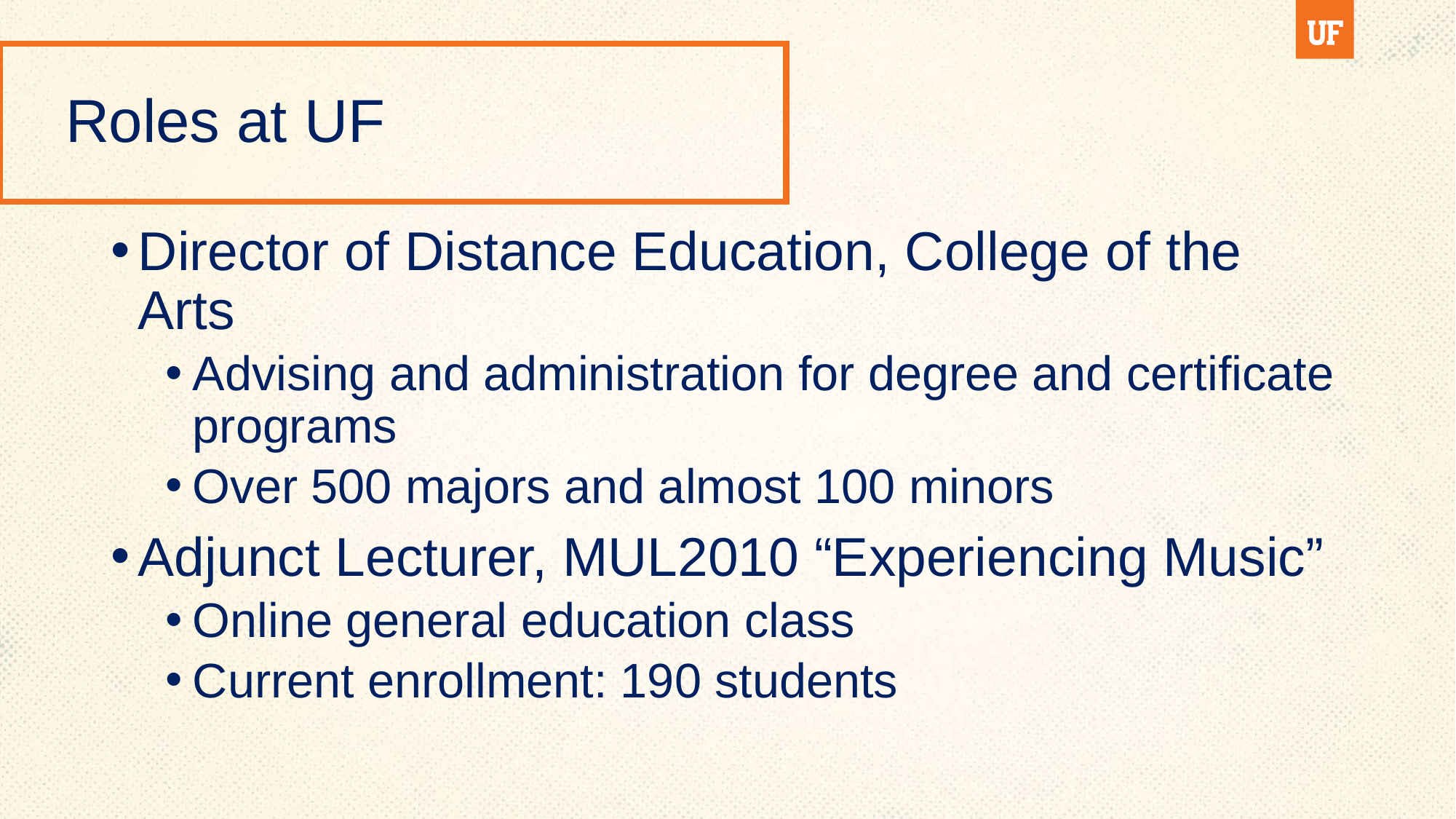

# Roles at UF
Director of Distance Education, College of the Arts
Advising and administration for degree and certificate programs
Over 500 majors and almost 100 minors
Adjunct Lecturer, MUL2010 “Experiencing Music”
Online general education class
Current enrollment: 190 students